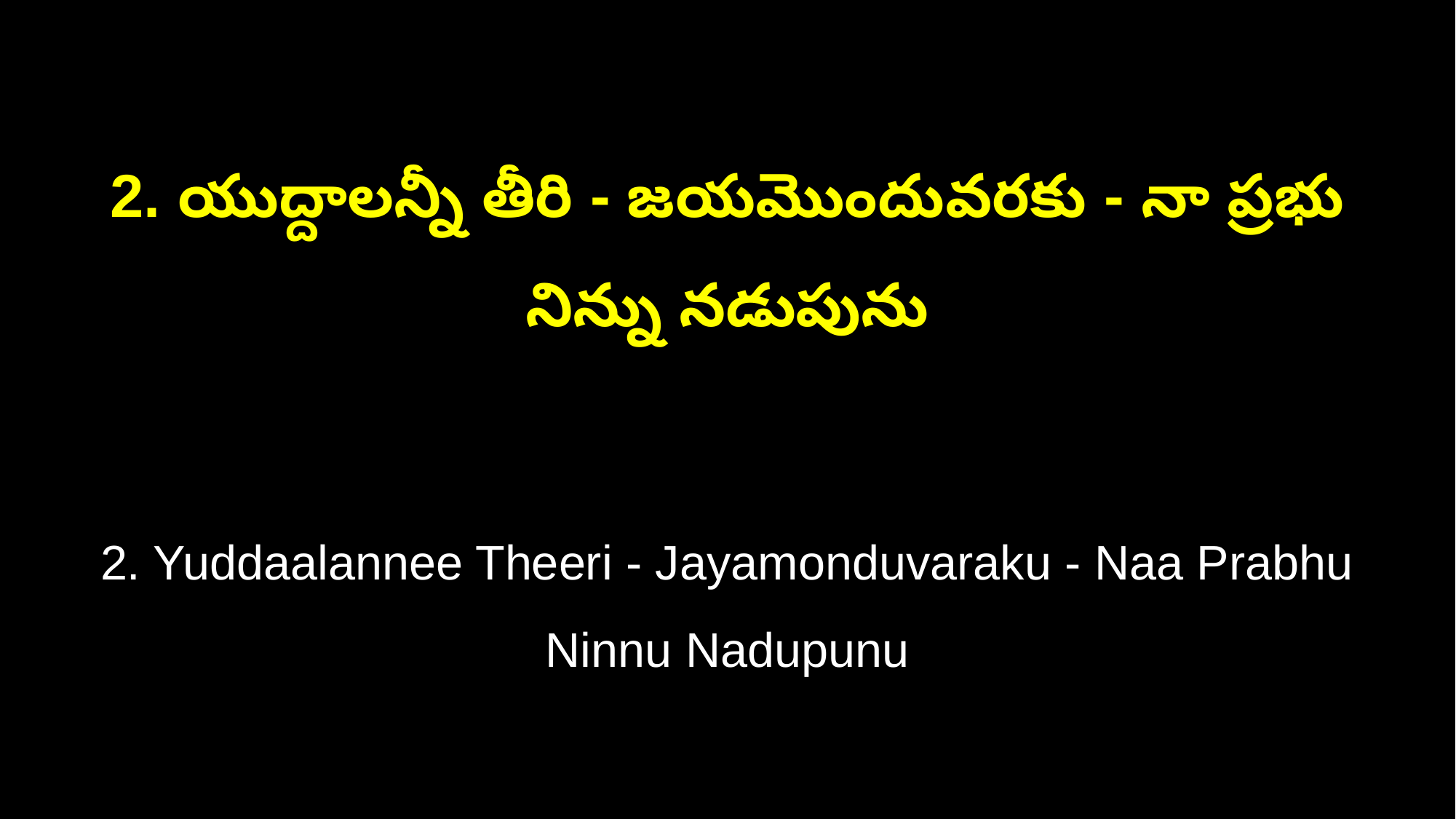

2. యుద్దాలన్నీ తీరి - జయమొందువరకు - నా ప్రభు నిన్ను నడుపును
2. Yuddaalannee Theeri - Jayamonduvaraku - Naa Prabhu Ninnu Nadupunu